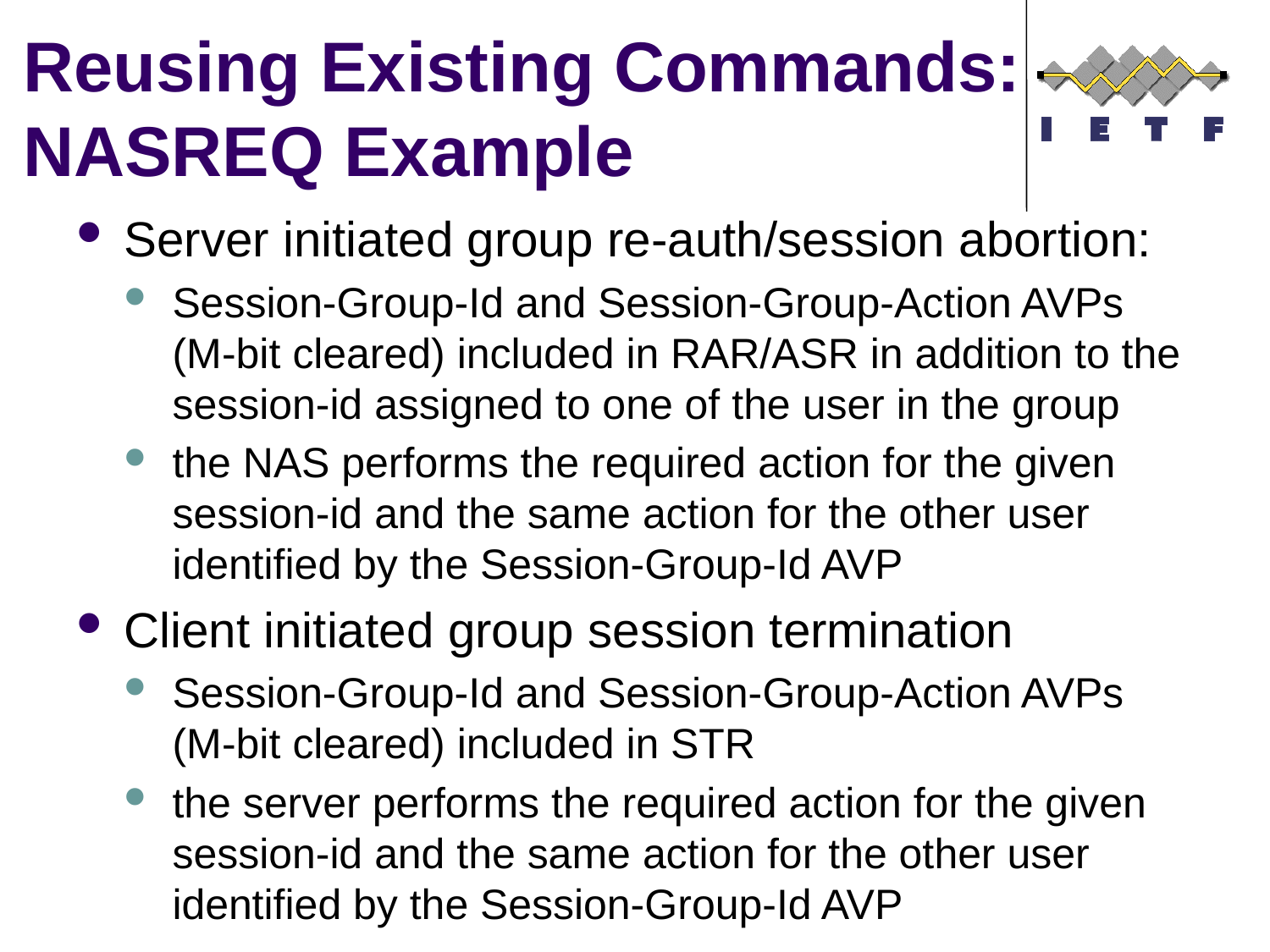

# Reusing Existing Commands: NASREQ Example
Server initiated group re-auth/session abortion:
Session-Group-Id and Session-Group-Action AVPs (M-bit cleared) included in RAR/ASR in addition to the session-id assigned to one of the user in the group
the NAS performs the required action for the given session-id and the same action for the other user identified by the Session-Group-Id AVP
Client initiated group session termination
Session-Group-Id and Session-Group-Action AVPs (M-bit cleared) included in STR
the server performs the required action for the given session-id and the same action for the other user identified by the Session-Group-Id AVP